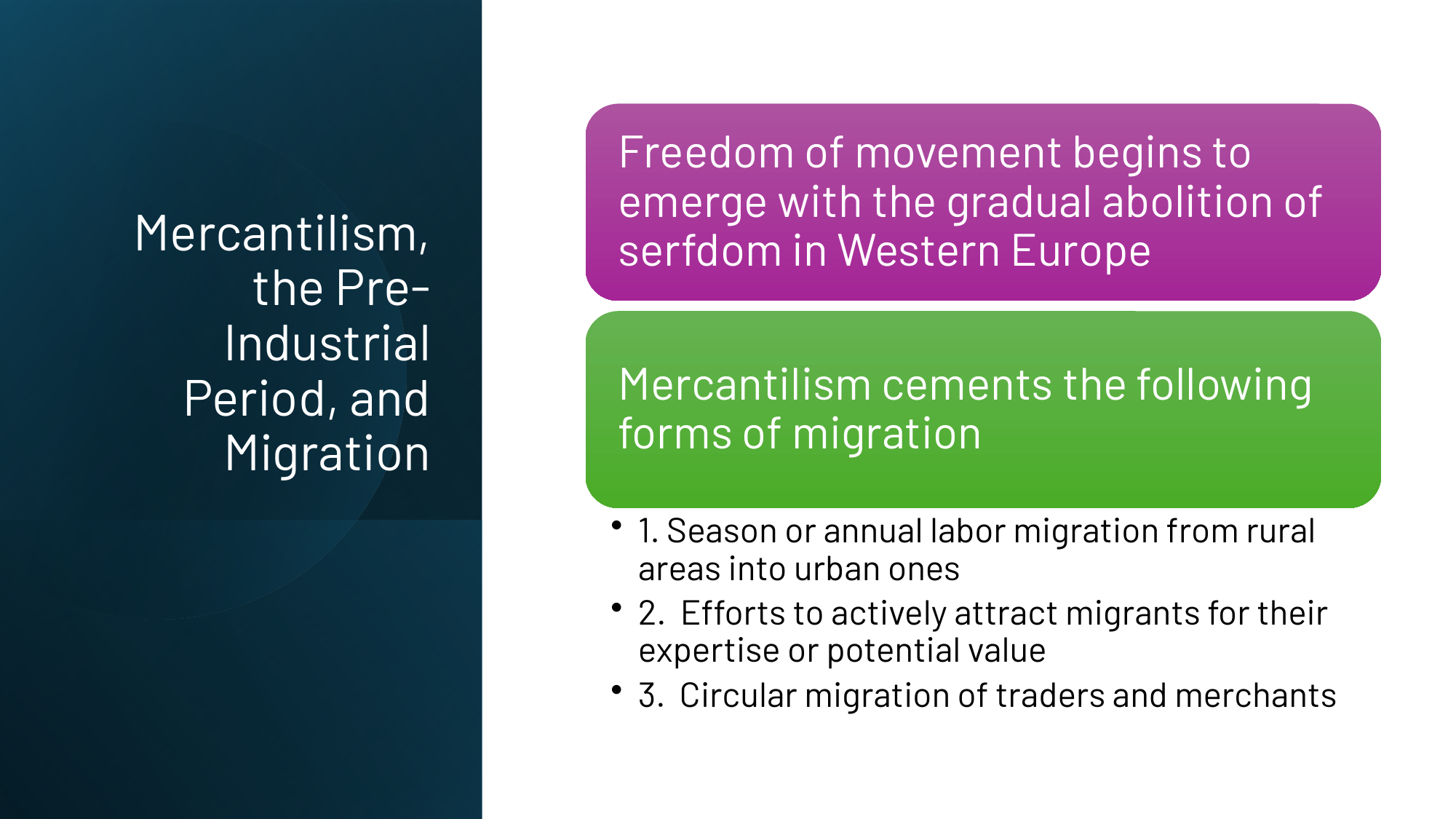

Freedom of movement begins to emerge with the gradual abolition of serfdom in Western Europe
Mercantilism cements the following forms of migration
1. Season or annual labor migration from rural areas into urban ones
2.  Efforts to actively attract migrants for their expertise or potential value
3.  Circular migration of traders and merchants

# Mercantilism, the Pre-Industrial Period, and Migration